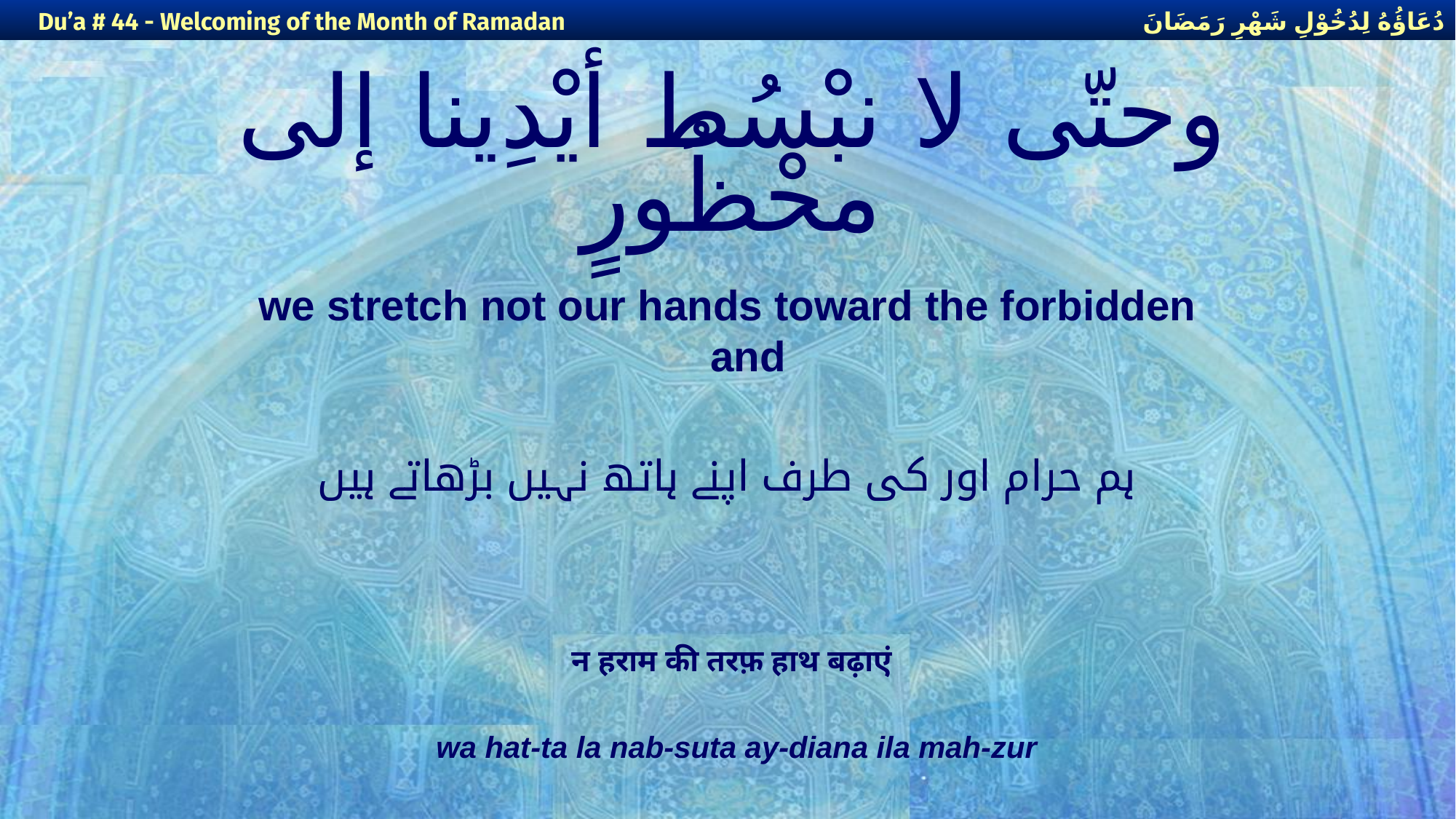

دُعَاؤُهُ لِدُخُوْلِ شَهْرِ رَمَضَانَ
دُعَاؤُهُ لِدُخُوْلِ شَهْرِ رَمَضَانَ
Du’a # 44 - Welcoming of the Month of Ramadan
Du’a # 44 - Welcoming of the Month of Ramadan
# وحتّى لا نبْسُط أيْدِينا إلى محْظُورٍ
we stretch not our hands toward the forbidden and

ہم حرام اور کی طرف اپنے ہاتھ نہیں بڑھاتے ہیں

न हराम की तरफ़ हाथ बढ़ाएं
wa hat-ta la nab-suta ay-diana ila mah-zur